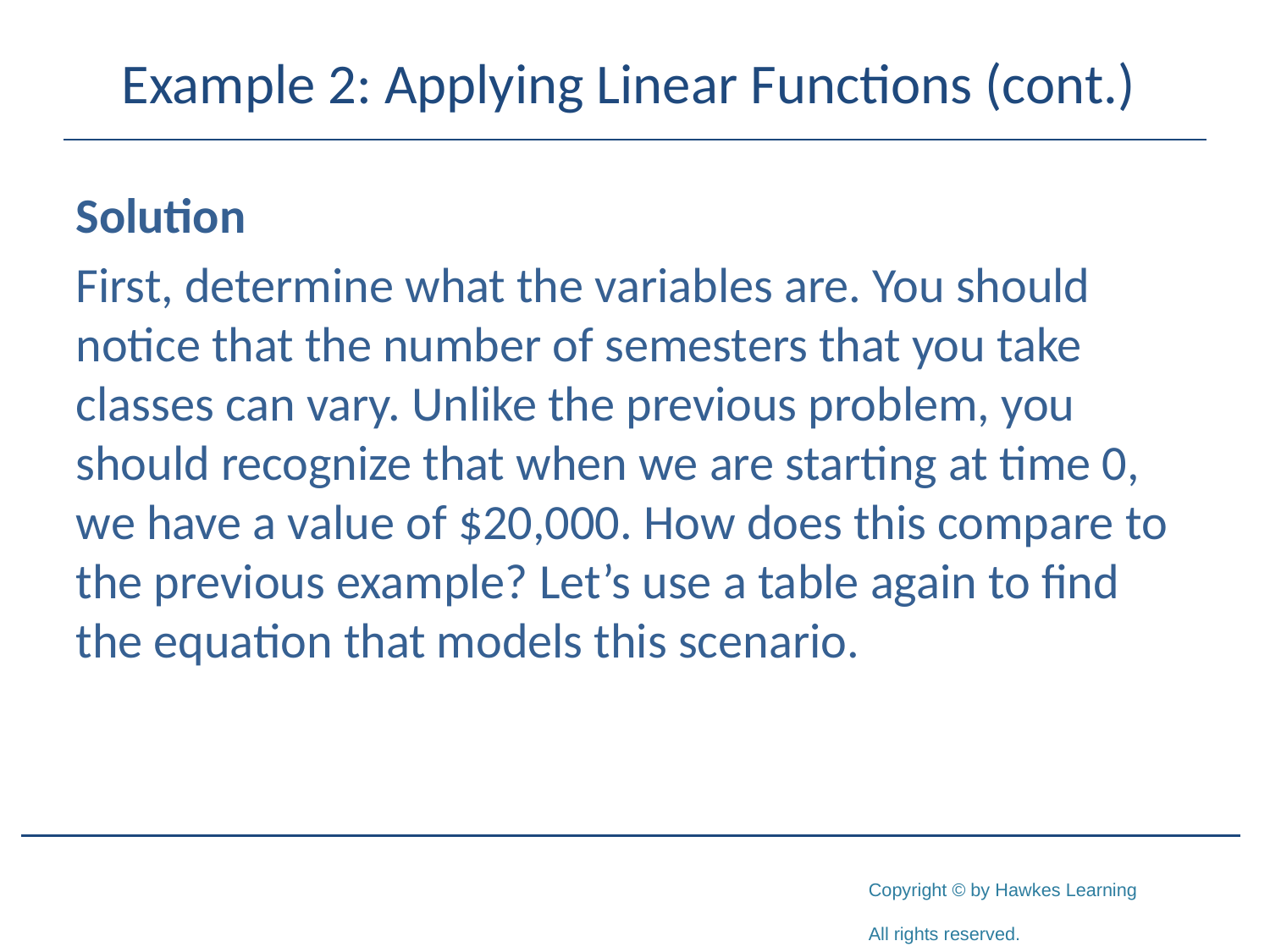

# Example 2: Applying Linear Functions (cont.)
Solution
First, determine what the variables are. You should notice that the number of semesters that you take classes can vary. Unlike the previous problem, you should recognize that when we are starting at time 0, we have a value of $20,000. How does this compare to the previous example? Let’s use a table again to find the equation that models this scenario.